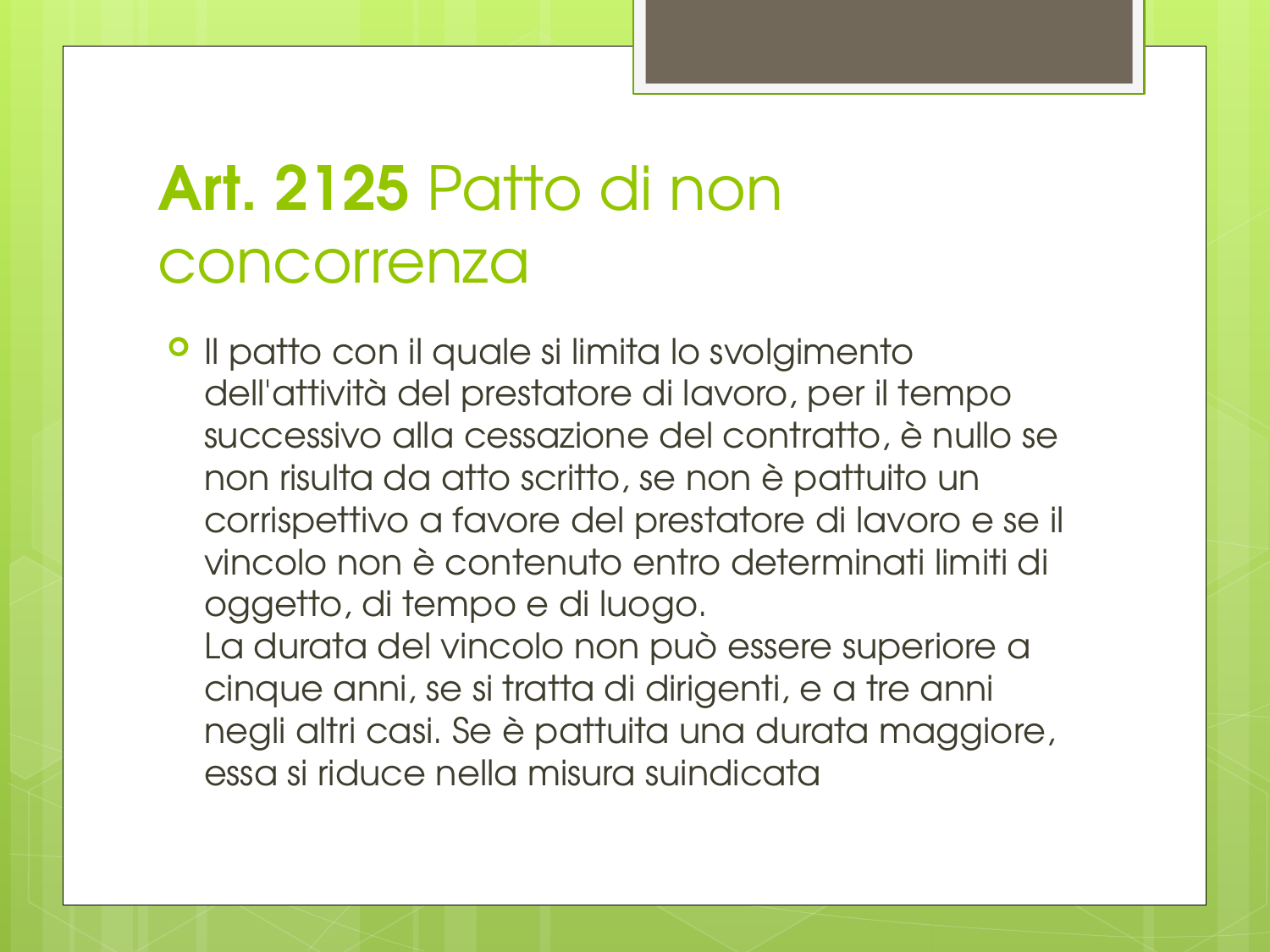

# Art. 2125 Patto di non concorrenza
Il patto con il quale si limita lo svolgimento dell'attività del prestatore di lavoro, per il tempo successivo alla cessazione del contratto, è nullo se non risulta da atto scritto, se non è pattuito un corrispettivo a favore del prestatore di lavoro e se il vincolo non è contenuto entro determinati limiti di oggetto, di tempo e di luogo.
La durata del vincolo non può essere superiore a cinque anni, se si tratta di dirigenti, e a tre anni negli altri casi. Se è pattuita una durata maggiore, essa si riduce nella misura suindicata